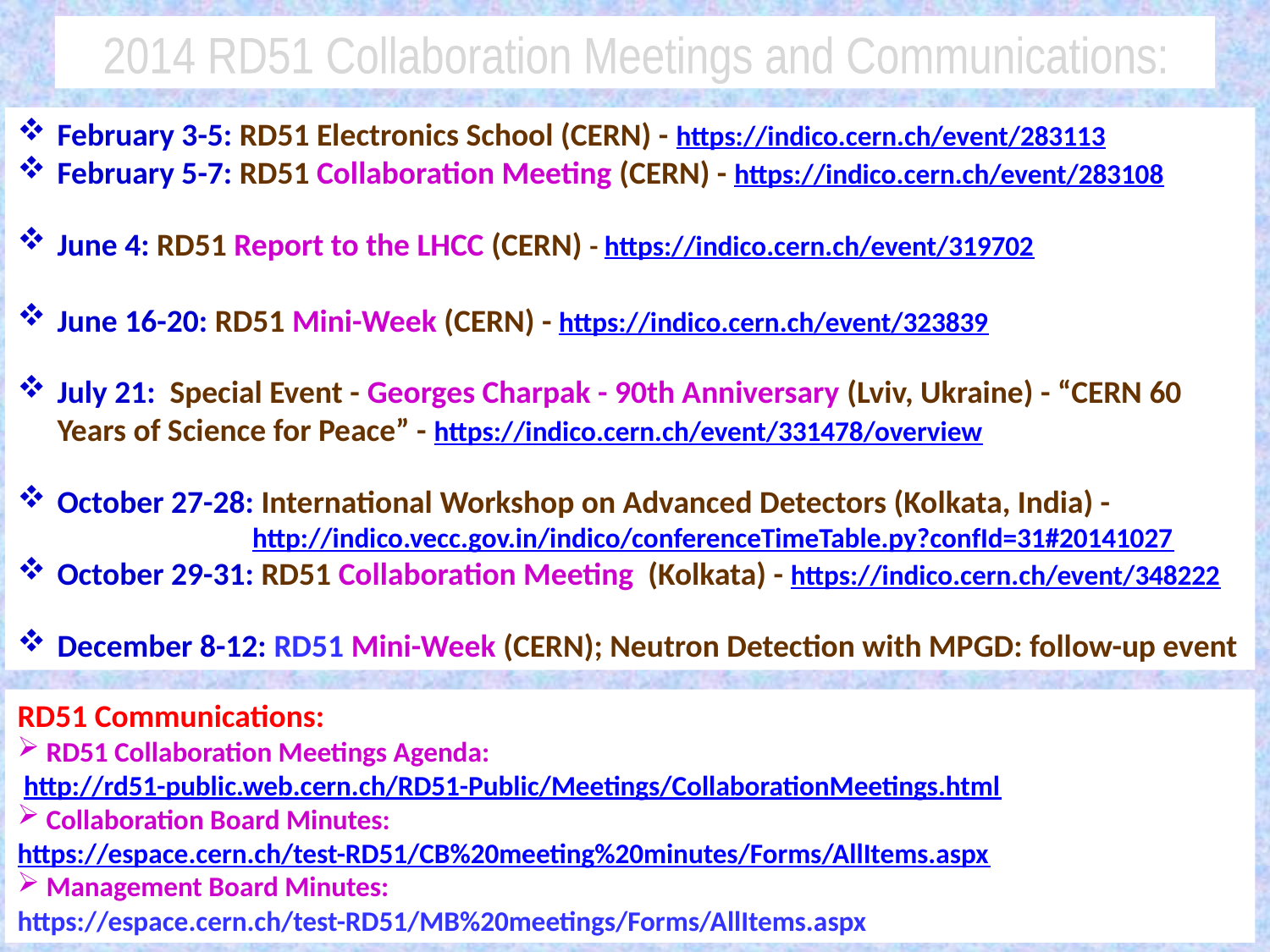

2014 RD51 Collaboration Meetings and Communications:
February 3-5: RD51 Electronics School (CERN) - https://indico.cern.ch/event/283113
February 5-7: RD51 Collaboration Meeting (CERN) - https://indico.cern.ch/event/283108

June 4: RD51 Report to the LHCC (CERN) - https://indico.cern.ch/event/319702

June 16-20: RD51 Mini-Week (CERN) - https://indico.cern.ch/event/323839

July 21:  Special Event - Georges Charpak - 90th Anniversary (Lviv, Ukraine) - “CERN 60 Years of Science for Peace” - https://indico.cern.ch/event/331478/overview

October 27-28: International Workshop on Advanced Detectors (Kolkata, India) -
                                     http://indico.vecc.gov.in/indico/conferenceTimeTable.py?confId=31#20141027
October 29-31: RD51 Collaboration Meeting  (Kolkata) - https://indico.cern.ch/event/348222

December 8-12: RD51 Mini-Week (CERN); Neutron Detection with MPGD: follow-up event
RD51 Communications:
 RD51 Collaboration Meetings Agenda:
 http://rd51-public.web.cern.ch/RD51-Public/Meetings/CollaborationMeetings.html
 Collaboration Board Minutes:
https://espace.cern.ch/test-RD51/CB%20meeting%20minutes/Forms/AllItems.aspx
 Management Board Minutes:
https://espace.cern.ch/test-RD51/MB%20meetings/Forms/AllItems.aspx